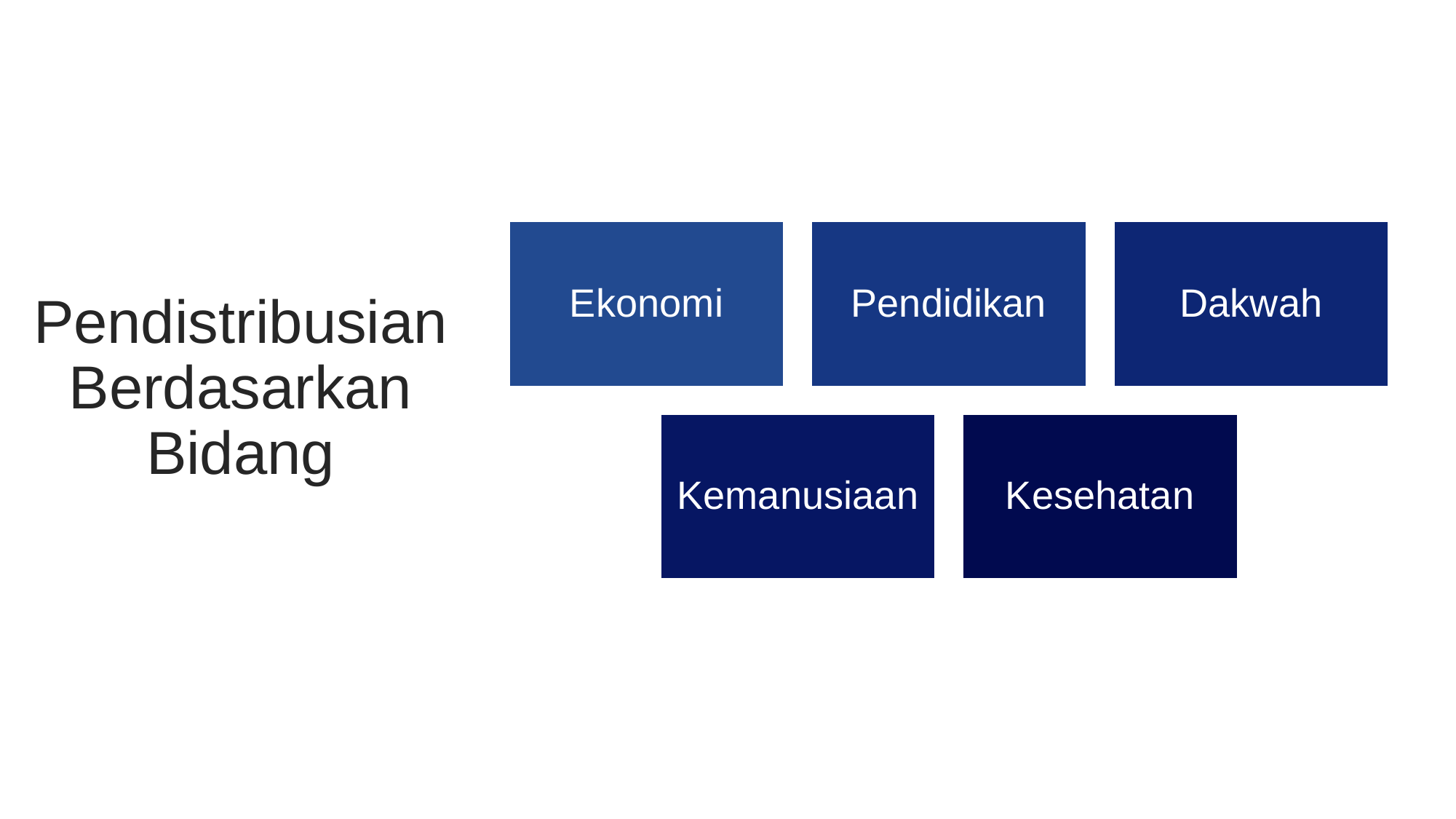

Pendistribusian Berdasarkan Bidang
Ekonomi
Pendidikan
Dakwah
Kemanusiaan
Kesehatan